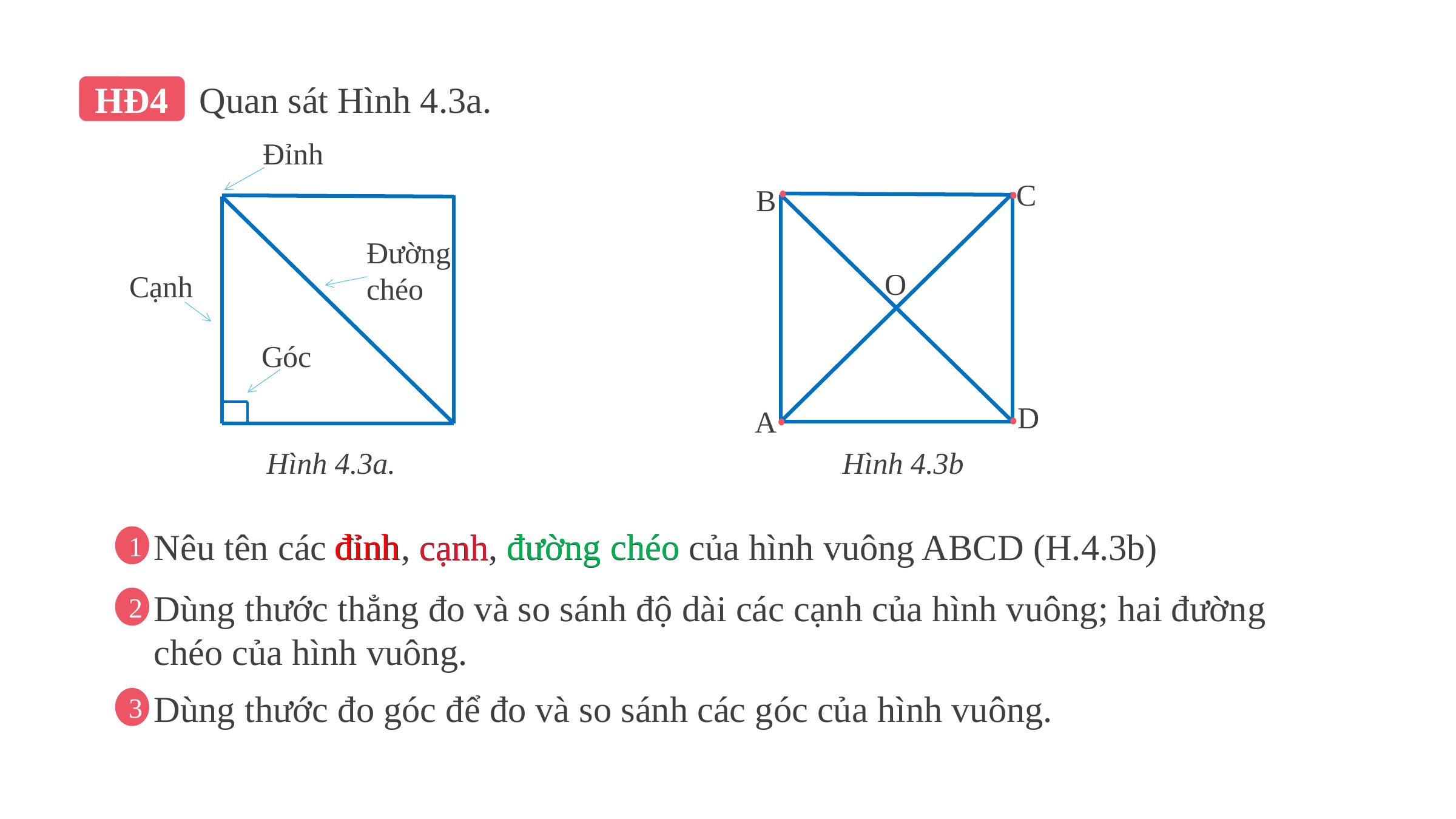

Quan sát Hình 4.3a.
HĐ4
Đỉnh
C
B

Đường chéo
O
Cạnh
Góc
D
A

Hình 4.3a.
Hình 4.3b
Nêu tên các đỉnh, cạnh, đường chéo của hình vuông ABCD (H.4.3b)
đỉnh
đường chéo
cạnh
1
Dùng thước thẳng đo và so sánh độ dài các cạnh của hình vuông; hai đường chéo của hình vuông.
2
Dùng thước đo góc để đo và so sánh các góc của hình vuông.
3